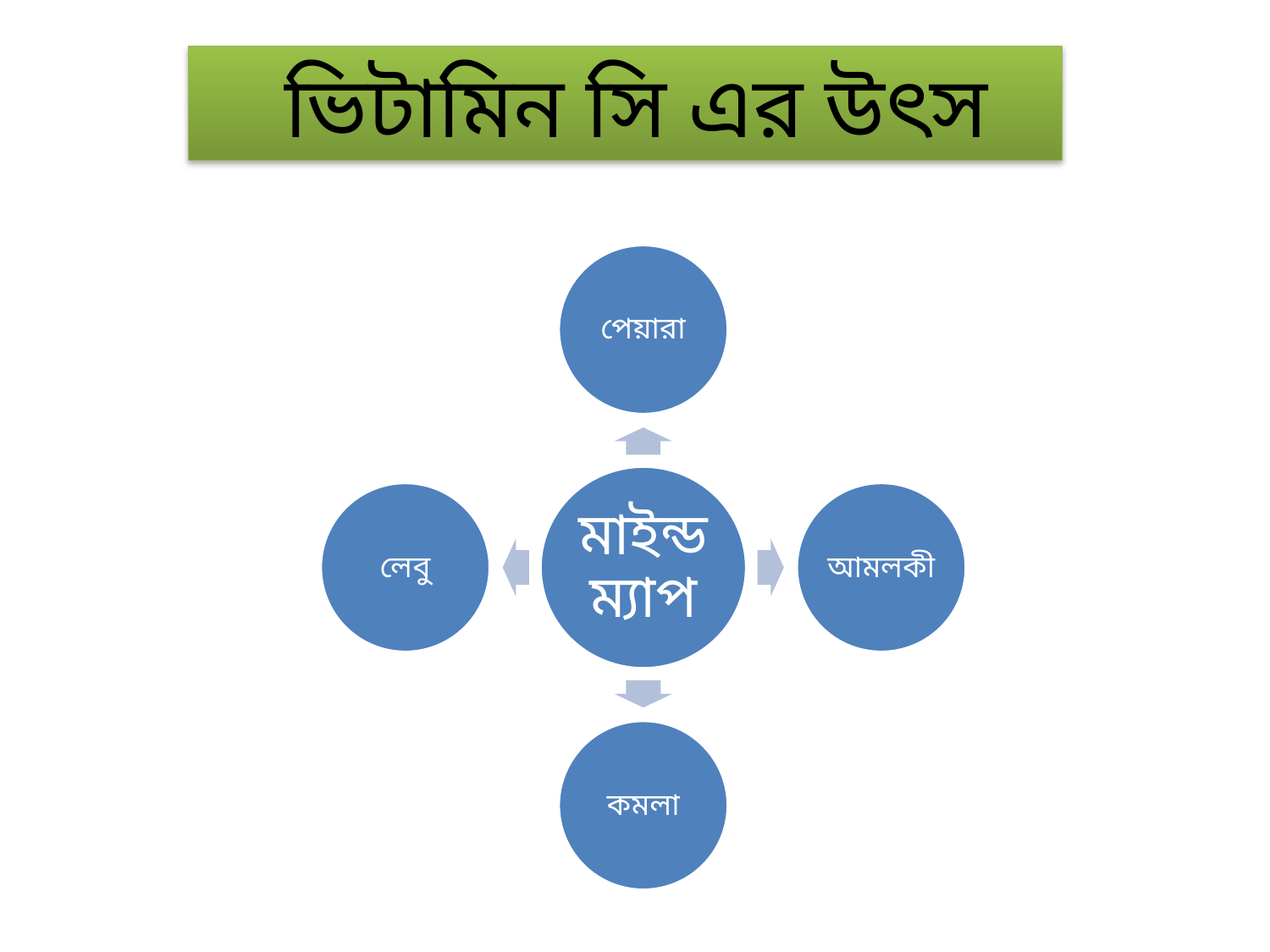

ভিটামিন সি এর উৎস
মাইন্ড ম্যাপ

পেয়ারা

আমলকী

কমলা

লেবু